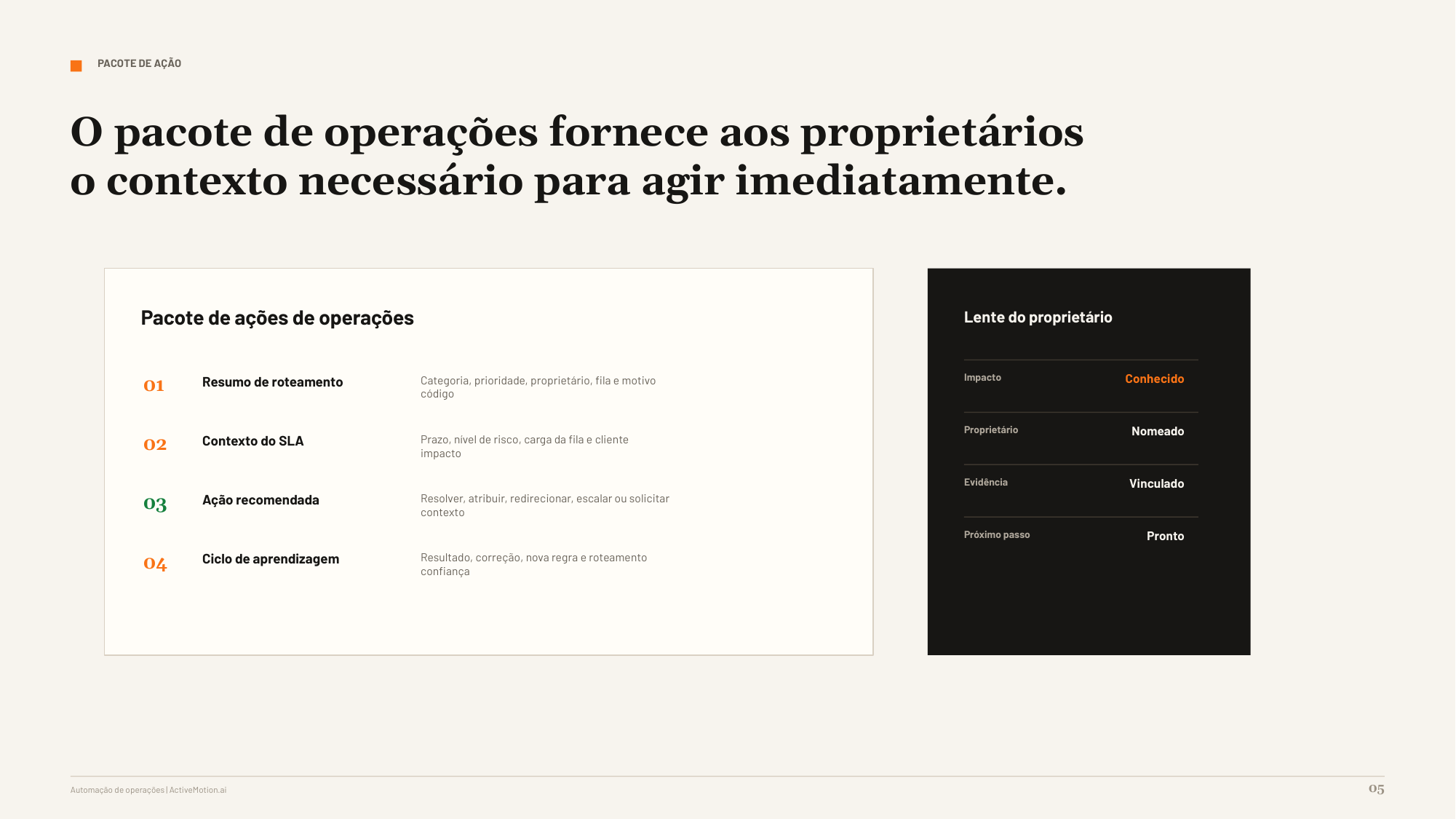

PACOTE DE AÇÃO

O pacote de operações fornece aos proprietários o contexto necessário para agir imediatamente.

Pacote de ações de operações
Lente do proprietário

Impacto
Conhecido
01
Resumo de roteamento
Categoria, prioridade, proprietário, fila e motivo
código

Proprietário
Nomeado
02
Contexto do SLA
Prazo, nível de risco, carga da fila e cliente
impacto

Evidência
Vinculado
03
Ação recomendada
Resolver, atribuir, redirecionar, escalar ou solicitar
contexto

Próximo passo
Pronto
04
Ciclo de aprendizagem
Resultado, correção, nova regra e roteamento
confiança

05
Automação de operações | ActiveMotion.ai